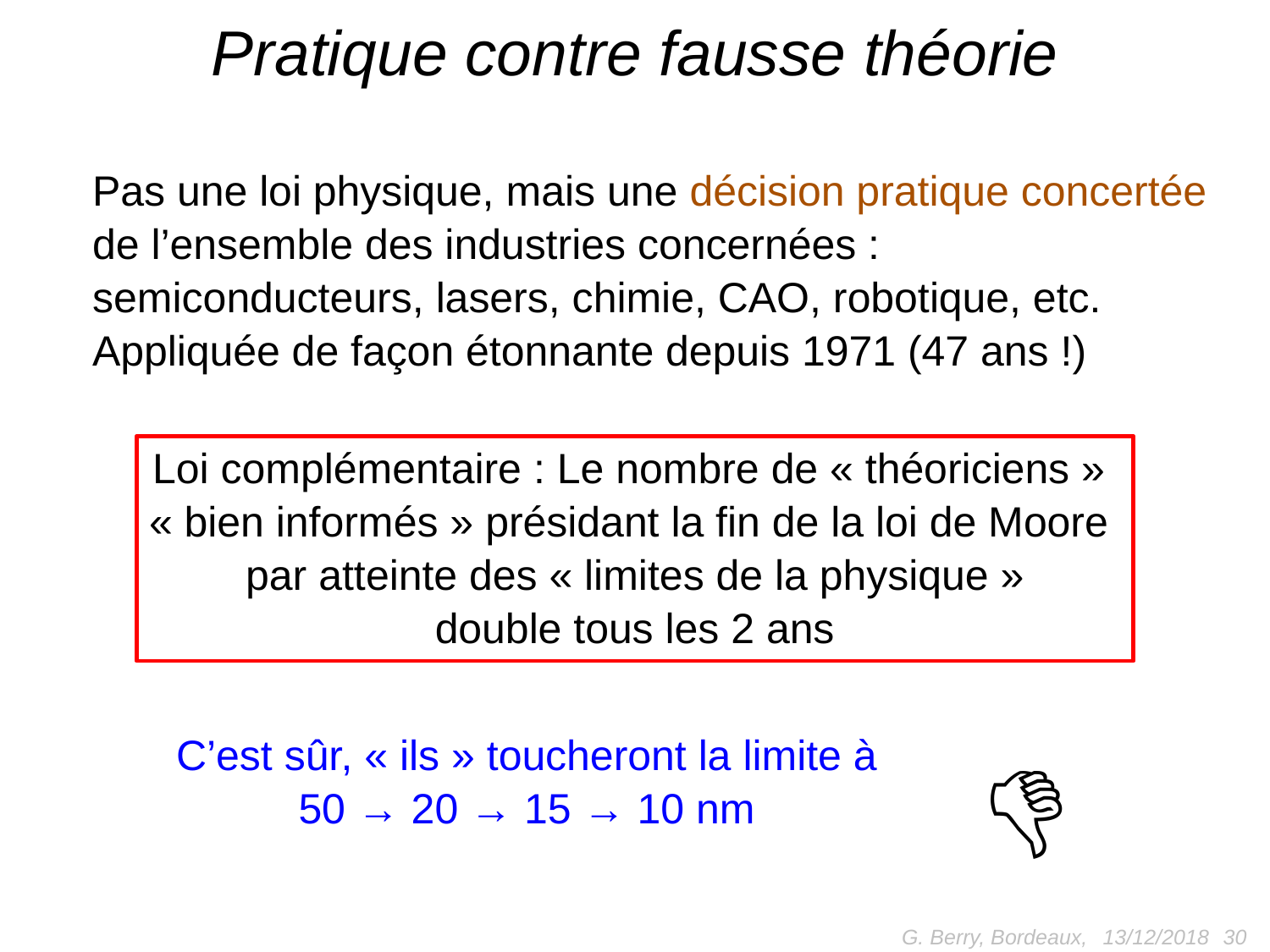

# Pratique contre fausse théorie
Pas une loi physique, mais une décision pratique concertée
de l’ensemble des industries concernées :
semiconducteurs, lasers, chimie, CAO, robotique, etc.
Appliquée de façon étonnante depuis 1971 (47 ans !)
Loi complémentaire : Le nombre de « théoriciens »
« bien informés » présidant la fin de la loi de Moore
par atteinte des « limites de la physique »
double tous les 2 ans
👎
C’est sûr, « ils » toucheront la limite à
50 → 20 → 15 → 10 nm
G. Berry, Bordeaux,
30
13/12/2018